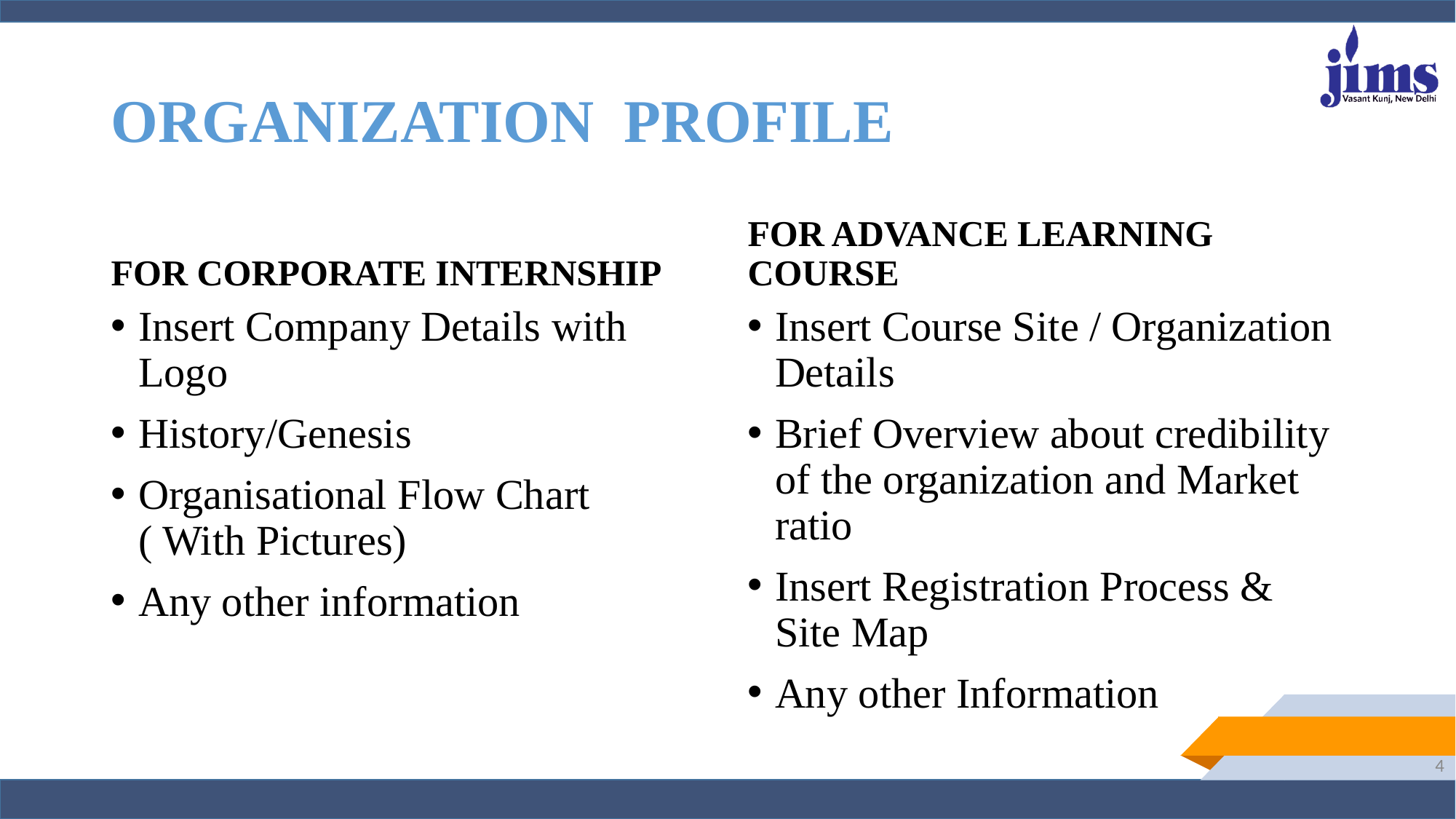

# ORGANIZATION  PROFILE
FOR CORPORATE INTERNSHIP
FOR ADVANCE LEARNING COURSE
Insert Company Details with Logo
History/Genesis
Organisational Flow Chart ( With Pictures)
Any other information

Insert Course Site / Organization Details
Brief Overview about credibility of the organization and Market ratio
Insert Registration Process & Site Map
Any other Information

4